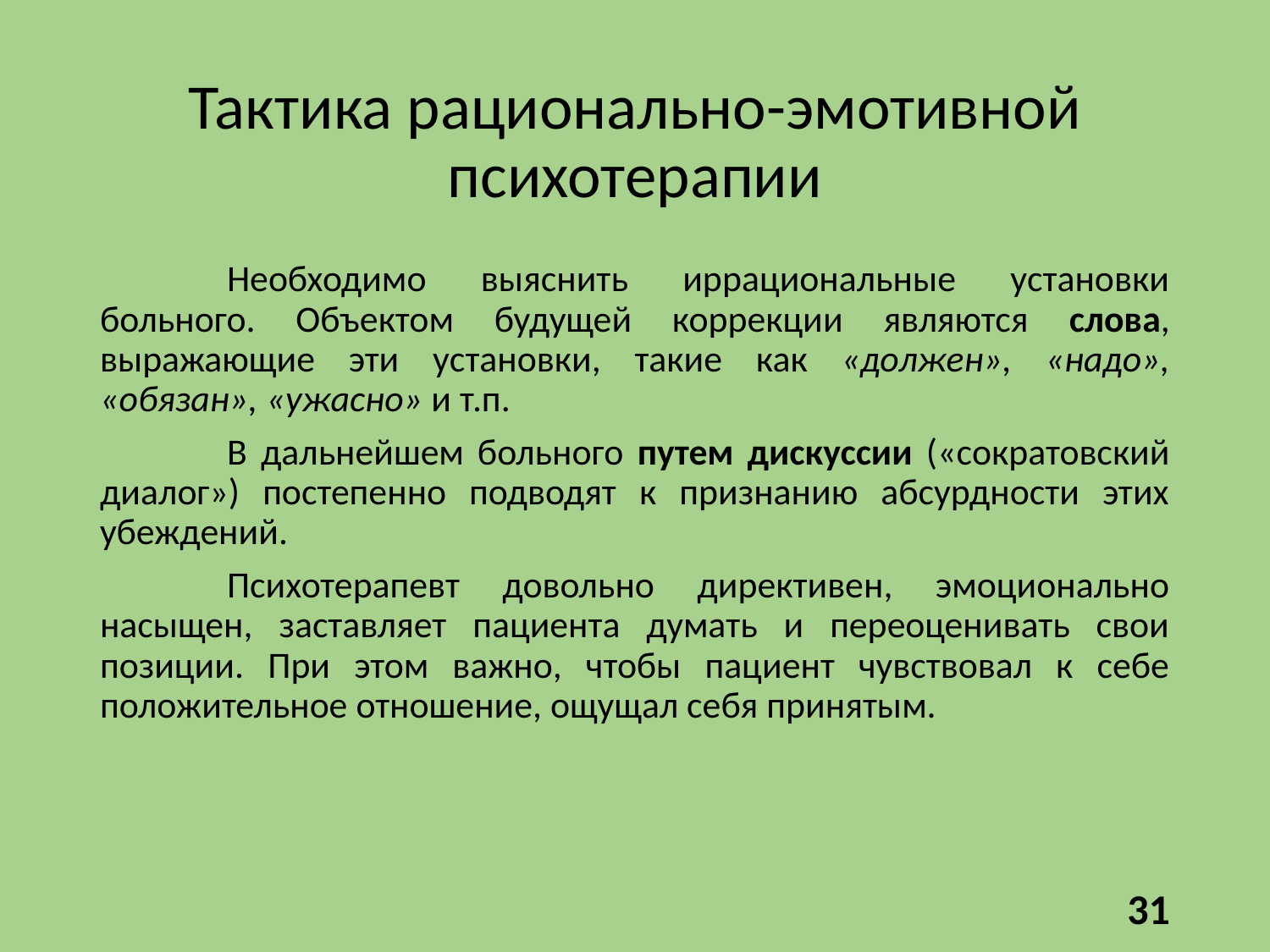

# Тактика рационально-эмотивной психотерапии
	Необходимо выяснить иррациональные установки больного. Объектом будущей коррекции являются слова, выражающие эти установки, такие как «должен», «надо», «обязан», «ужасно» и т.п.
	В дальнейшем больного путем дискуссии («сократовский диалог») постепенно подводят к признанию абсурдности этих убеждений.
	Психотерапевт довольно директивен, эмоционально насыщен, заставляет пациента думать и переоценивать свои позиции. При этом важно, чтобы пациент чувствовал к себе положительное отношение, ощущал себя принятым.
31